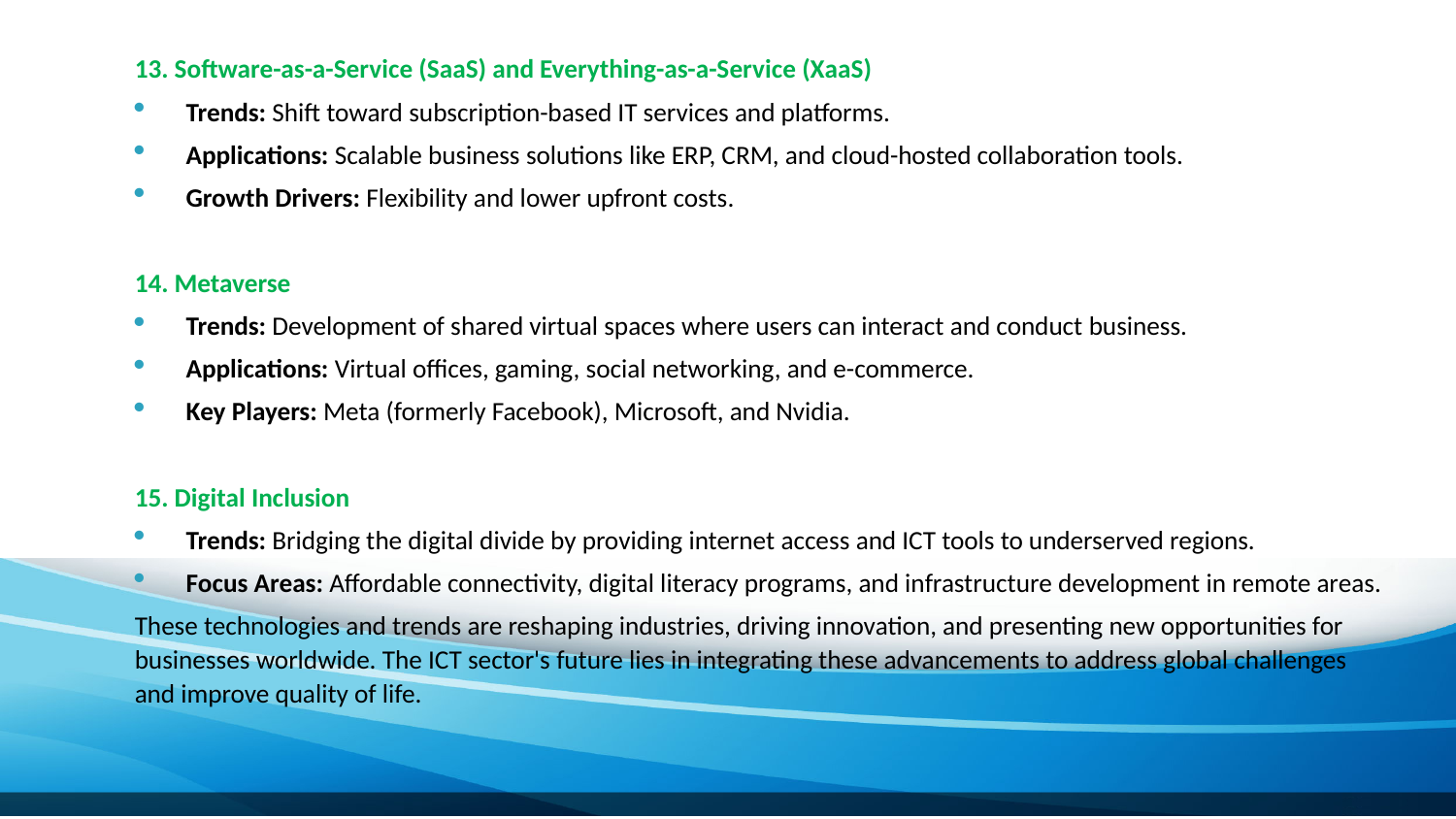

13. Software-as-a-Service (SaaS) and Everything-as-a-Service (XaaS)
Trends: Shift toward subscription-based IT services and platforms.
Applications: Scalable business solutions like ERP, CRM, and cloud-hosted collaboration tools.
Growth Drivers: Flexibility and lower upfront costs.

14. Metaverse
Trends: Development of shared virtual spaces where users can interact and conduct business.
Applications: Virtual offices, gaming, social networking, and e-commerce.
Key Players: Meta (formerly Facebook), Microsoft, and Nvidia.

15. Digital Inclusion
Trends: Bridging the digital divide by providing internet access and ICT tools to underserved regions.
Focus Areas: Affordable connectivity, digital literacy programs, and infrastructure development in remote areas.
These technologies and trends are reshaping industries, driving innovation, and presenting new opportunities for businesses worldwide. The ICT sector's future lies in integrating these advancements to address global challenges and improve quality of life.